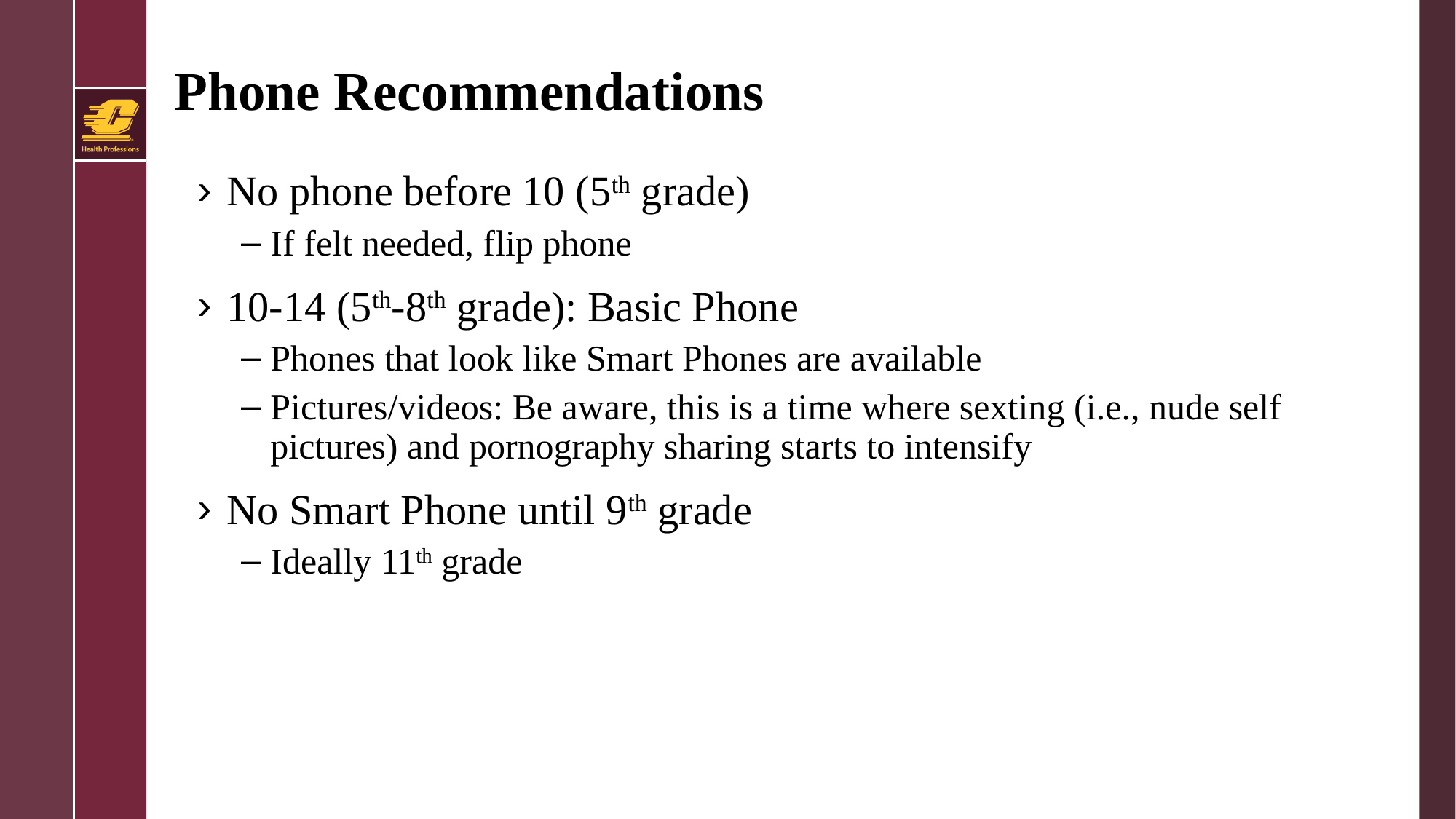

# Phone Recommendations
No phone before 10 (5th grade)
If felt needed, flip phone
10-14 (5th-8th grade): Basic Phone
Phones that look like Smart Phones are available
Pictures/videos: Be aware, this is a time where sexting (i.e., nude self pictures) and pornography sharing starts to intensify
No Smart Phone until 9th grade
Ideally 11th grade